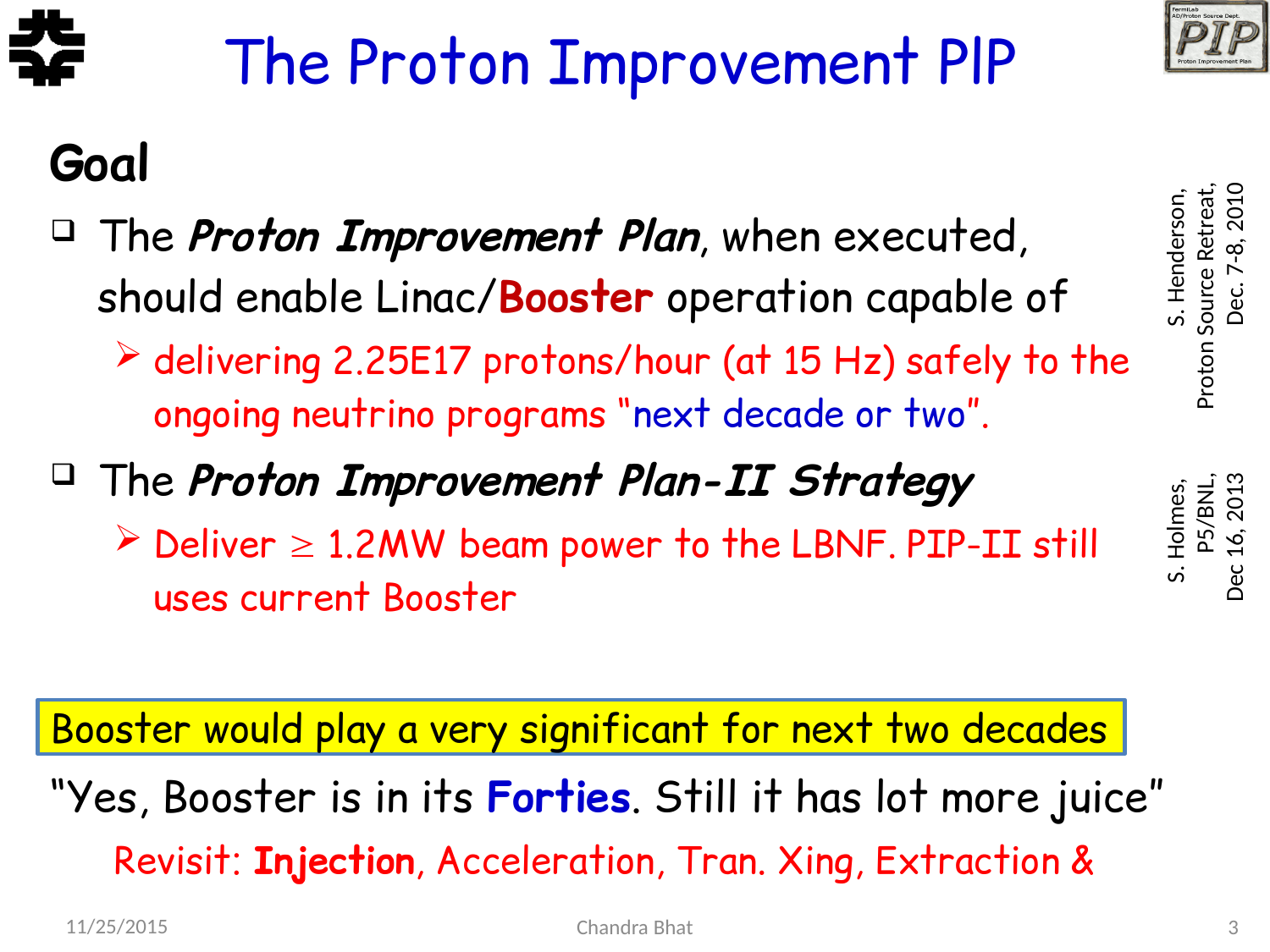

# The Proton Improvement PlP
Goal
The Proton Improvement Plan, when executed,   should enable Linac/Booster operation capable of
delivering 2.25E17 protons/hour (at 15 Hz) safely to the ongoing neutrino programs “next decade or two”.
The Proton Improvement Plan-II Strategy
Deliver ≥ 1.2MW beam power to the LBNF. PIP-II still  uses current Booster

Booster would play a very significant for next two decades
“Yes, Booster is in its Forties. Still it has lot more juice”
Revisit: Injection, Acceleration, Tran. Xing, Extraction &
S. Henderson,
Proton Source Retreat,
 Dec. 7-8, 2010
S. Holmes,
P5/BNL,
 Dec 16, 2013

11/25/2015
Chandra Bhat
3